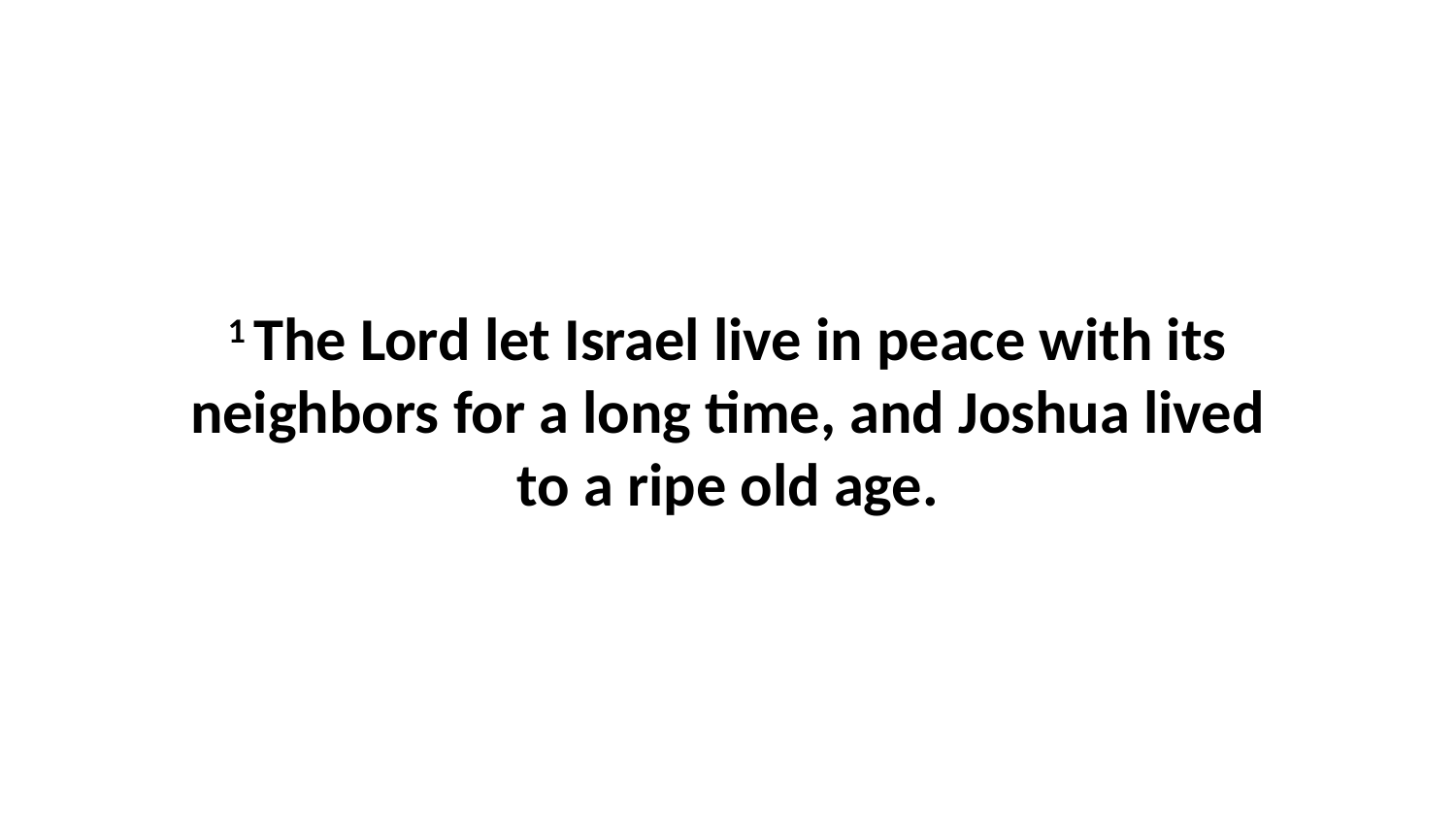

1 The Lord let Israel live in peace with its neighbors for a long time, and Joshua lived to a ripe old age.